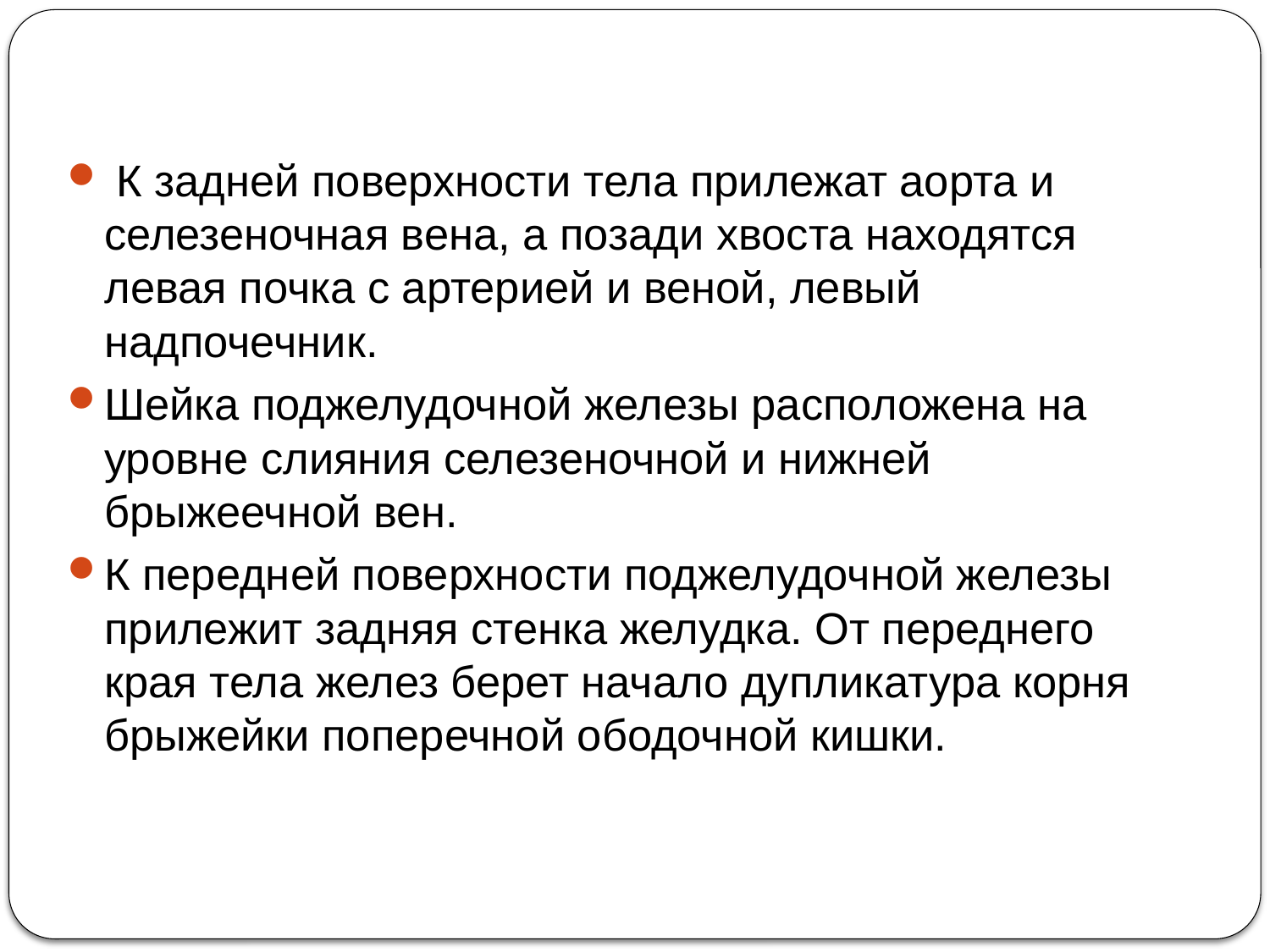

К задней поверхности тела прилежат аорта и селезеночная вена, а позади хвоста находятся левая почка с артерией и веной, левый надпочечник.
Шейка поджелудочной железы расположена на уровне слияния селезеночной и нижней брыжеечной вен.
К передней поверхности поджелудочной железы прилежит задняя стенка желудка. От переднего края тела желез берет начало дупликатура корня брыжейки поперечной ободочной кишки.